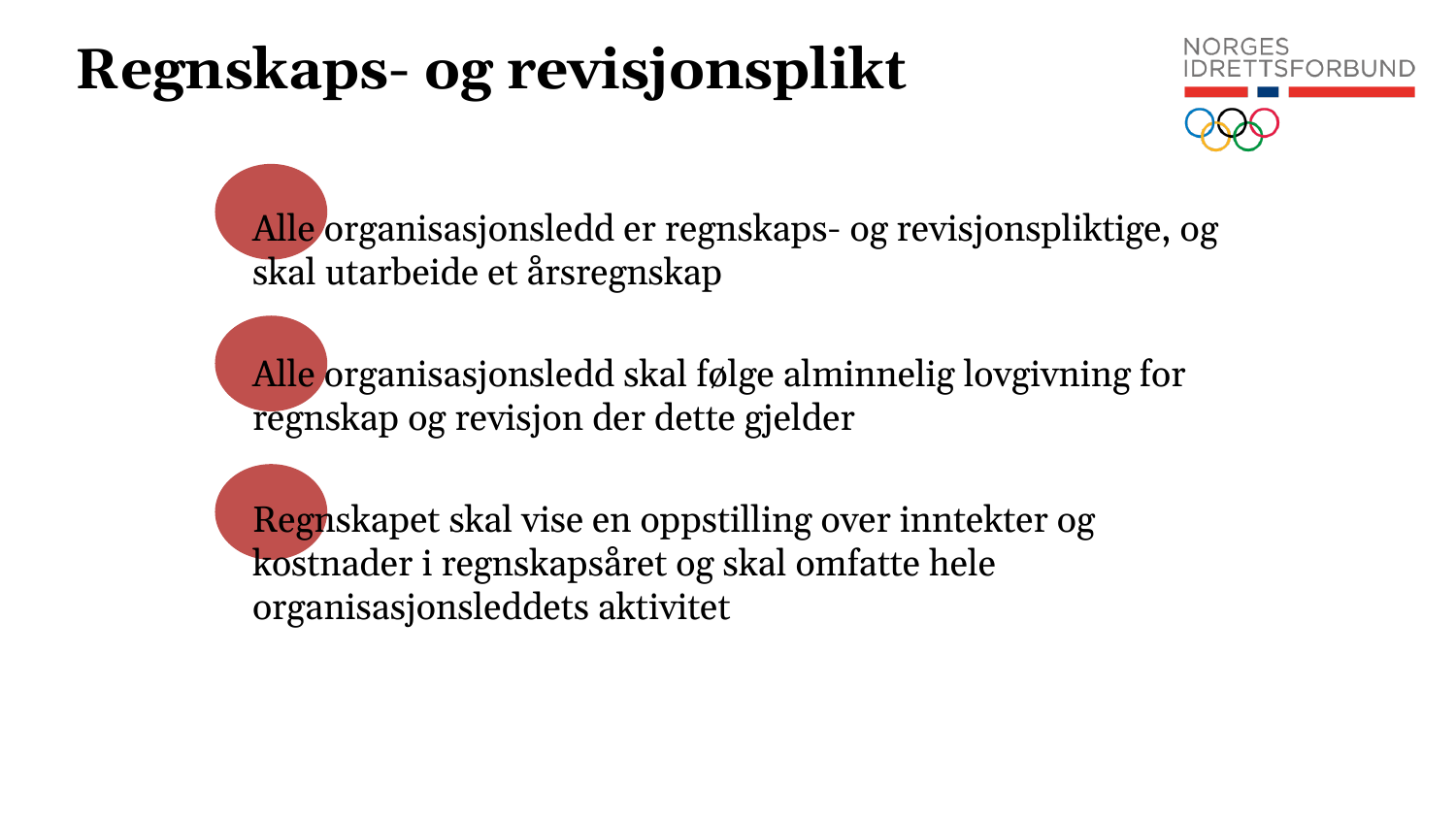

# Regnskaps- og revisjonsplikt

Alle organisasjonsledd er regnskaps- og revisjonspliktige, og skal utarbeide et årsregnskap

Alle organisasjonsledd skal følge alminnelig lovgivning for regnskap og revisjon der dette gjelder

Regnskapet skal vise en oppstilling over inntekter og kostnader i regnskapsåret og skal omfatte hele organisasjonsleddets aktivitet